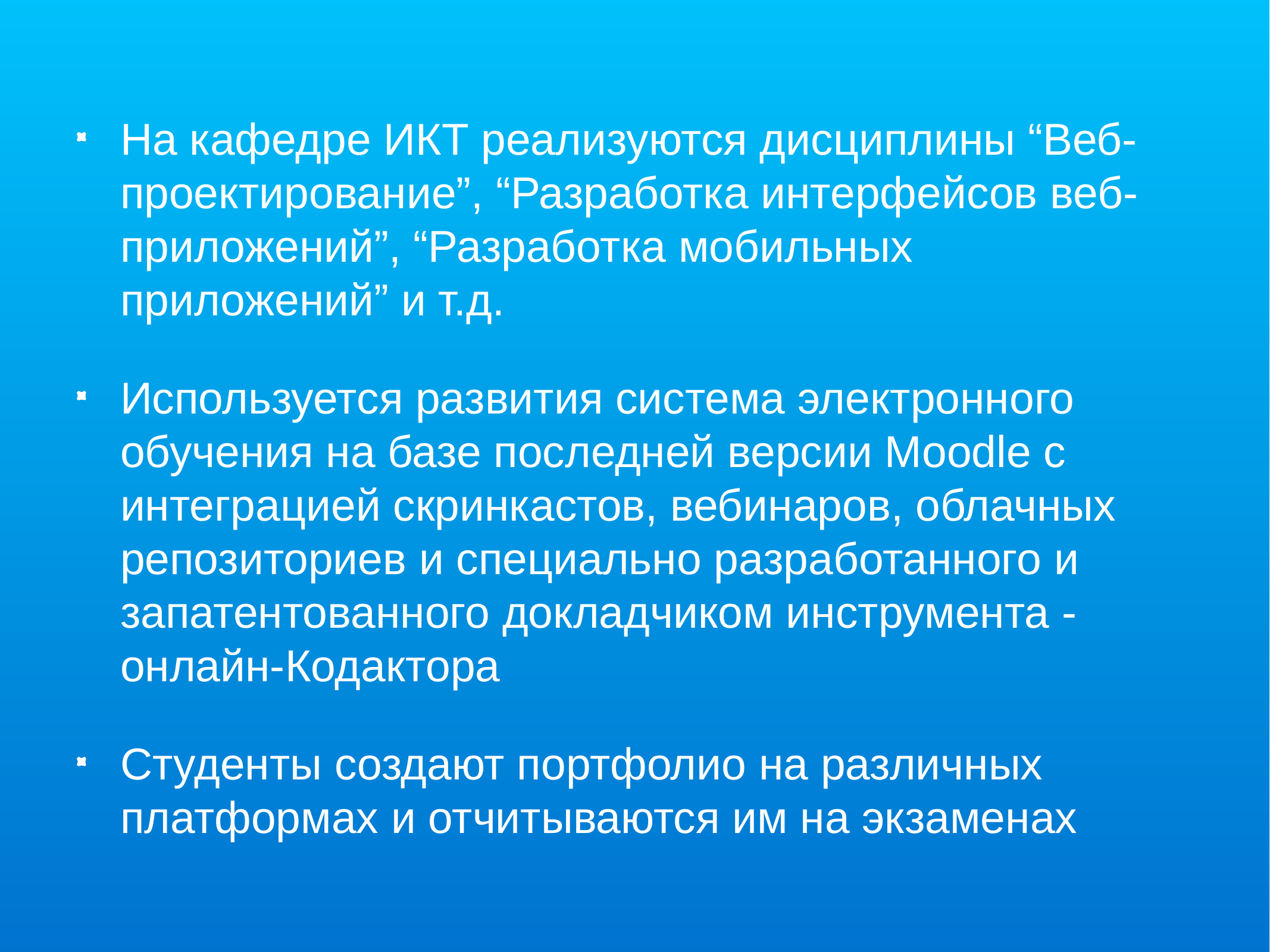

На кафедре ИКТ реализуются дисциплины “Веб-проектирование”, “Разработка интерфейсов веб-приложений”, “Разработка мобильных приложений” и т.д.
Используется развития система электронного обучения на базе последней версии Moodle с интеграцией скринкастов, вебинаров, облачных репозиториев и специально разработанного и запатентованного докладчиком инструмента - онлайн-Кодактора
Студенты создают портфолио на различных платформах и отчитываются им на экзаменах